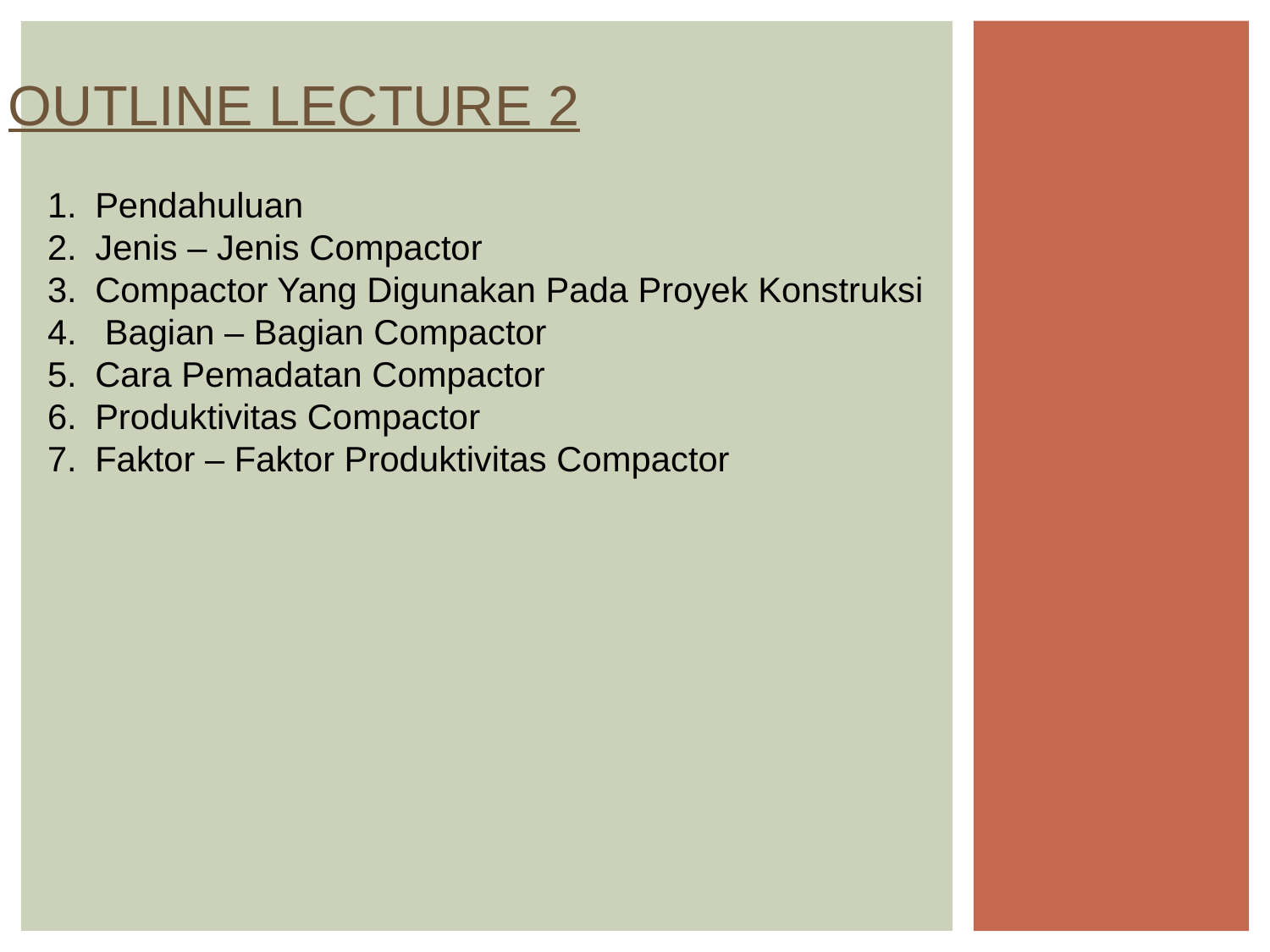

OUTLINE LECTURE 2
Pendahuluan
Jenis – Jenis Compactor
Compactor Yang Digunakan Pada Proyek Konstruksi
 Bagian – Bagian Compactor
Cara Pemadatan Compactor
Produktivitas Compactor
Faktor – Faktor Produktivitas Compactor